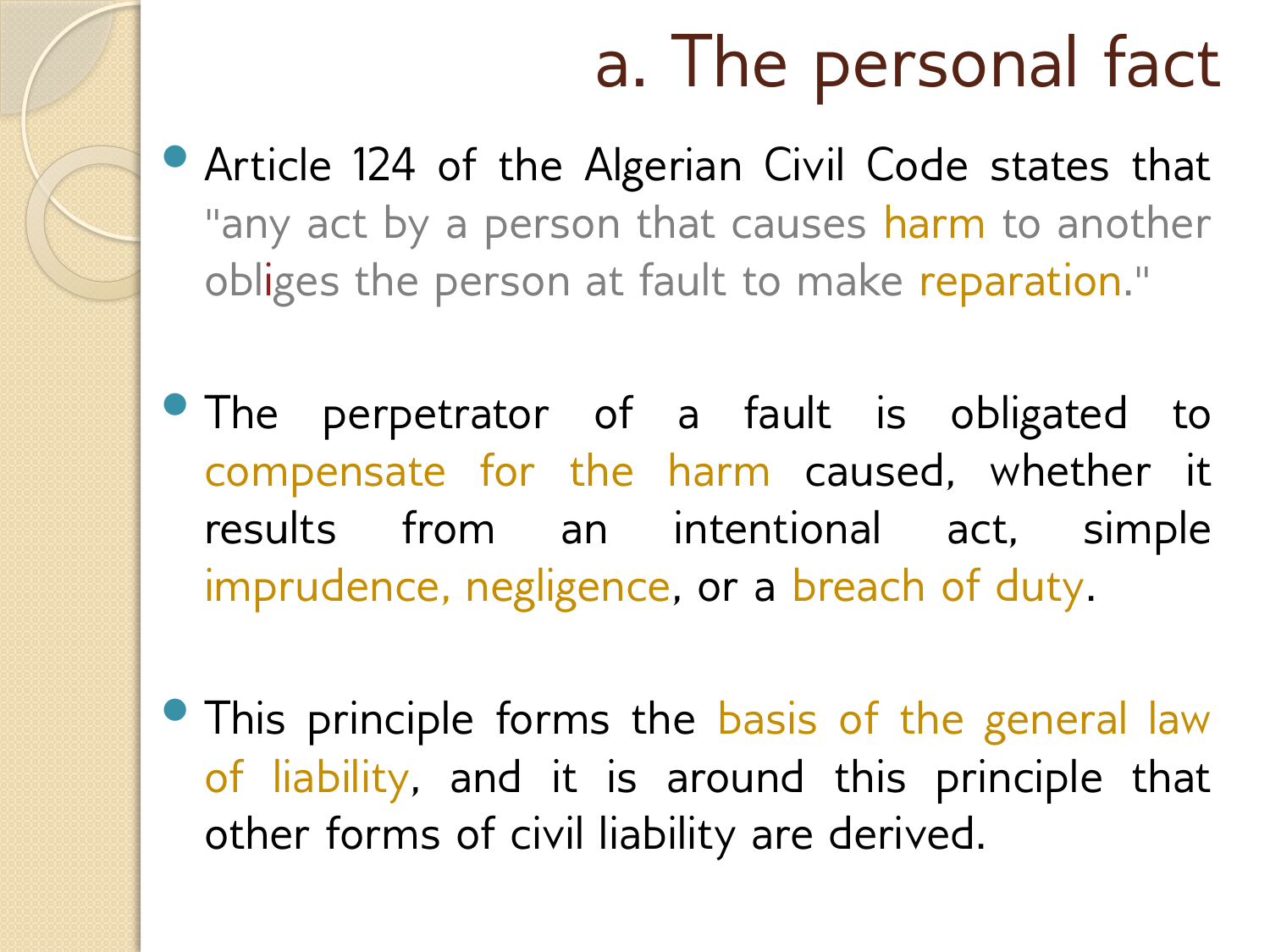

# a. The personal fact
Article 124 of the Algerian Civil Code states that "any act by a person that causes harm to another obliges the person at fault to make reparation."

The perpetrator of a fault is obligated to compensate for the harm caused, whether it results from an intentional act, simple imprudence, negligence, or a breach of duty.

This principle forms the basis of the general law of liability, and it is around this principle that other forms of civil liability are derived.